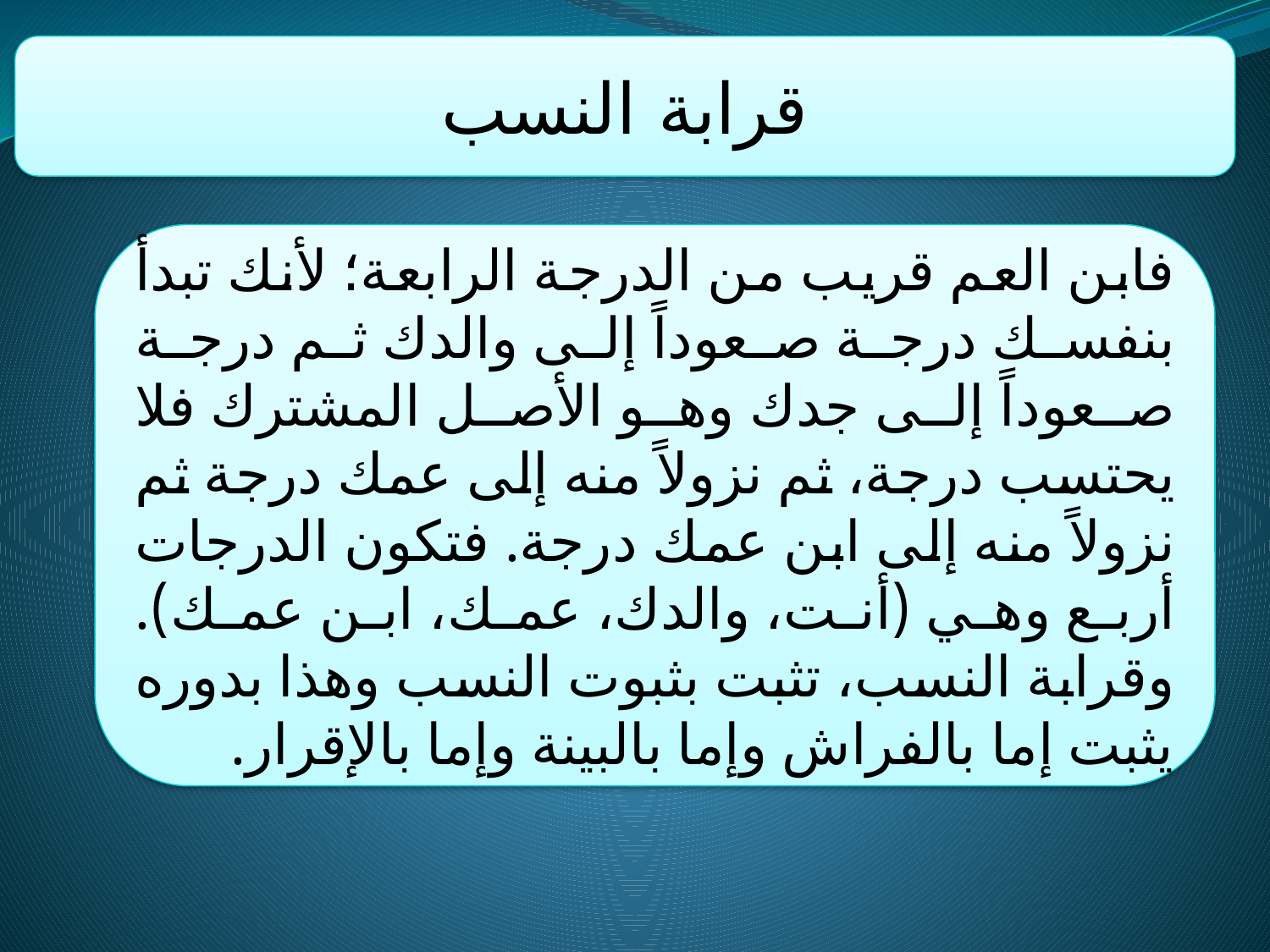

قرابة النسب
فابن العم قريب من الدرجة الرابعة؛ لأنك تبدأ بنفسك درجة صعوداً إلى والدك ثم درجة صعوداً إلى جدك وهو الأصل المشترك فلا يحتسب درجة، ثم نزولاً منه إلى عمك درجة ثم نزولاً منه إلى ابن عمك درجة. فتكون الدرجات أربع وهي (أنت، والدك، عمك، ابن عمك). وقرابة النسب، تثبت بثبوت النسب وهذا بدوره يثبت إما بالفراش وإما بالبينة وإما بالإقرار.